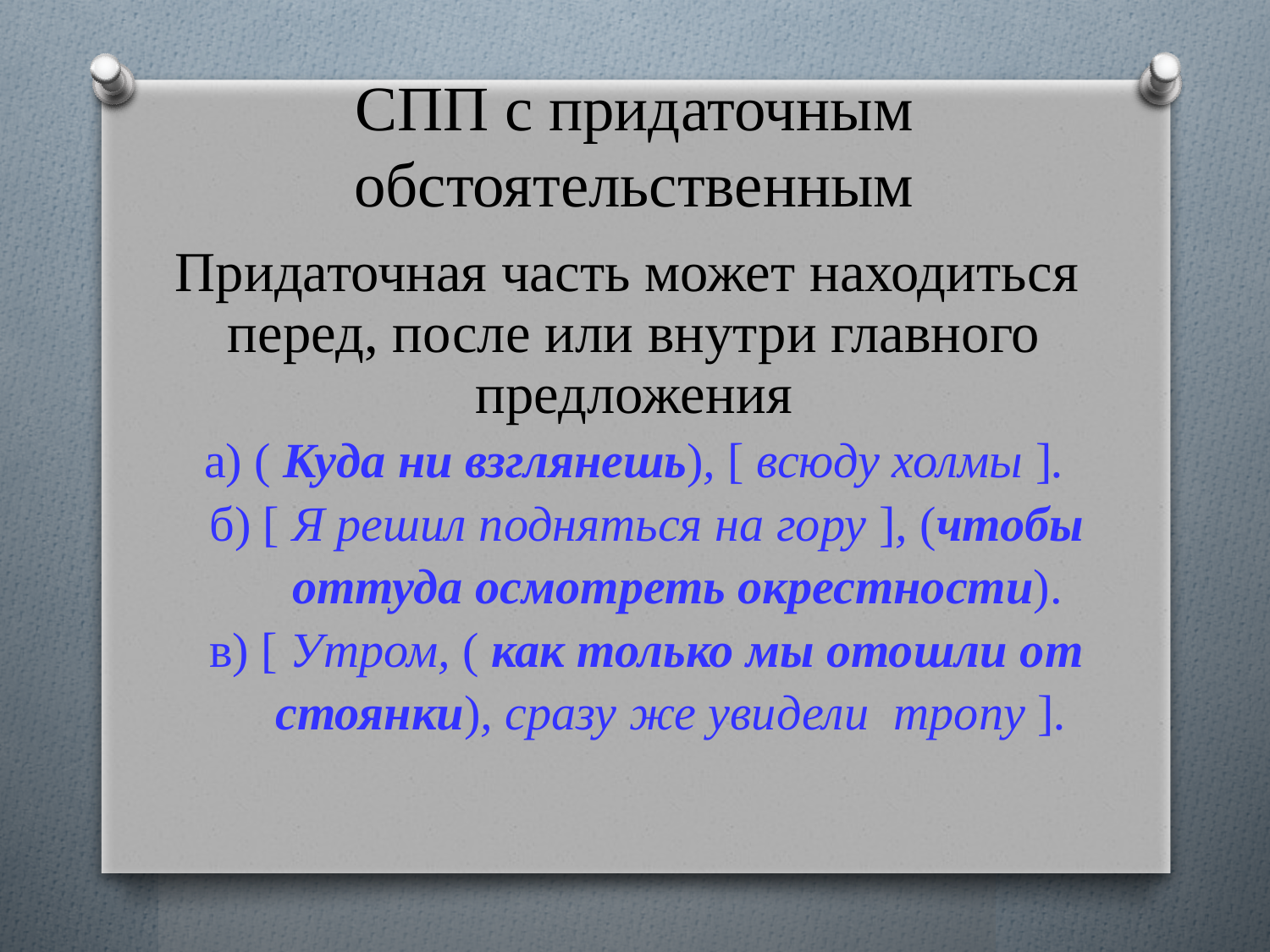

# СПП с придаточным обстоятельственным
Придаточная часть может находиться  перед, после или внутри главного предложения
а) ( Куда ни взглянешь), [ всюду холмы ].
   б) [ Я решил подняться на гору ], (чтобы
       оттуда осмотреть окрестности).
   в) [ Утром, ( как только мы отошли от
      стоянки), сразу же увидели  тропу ].